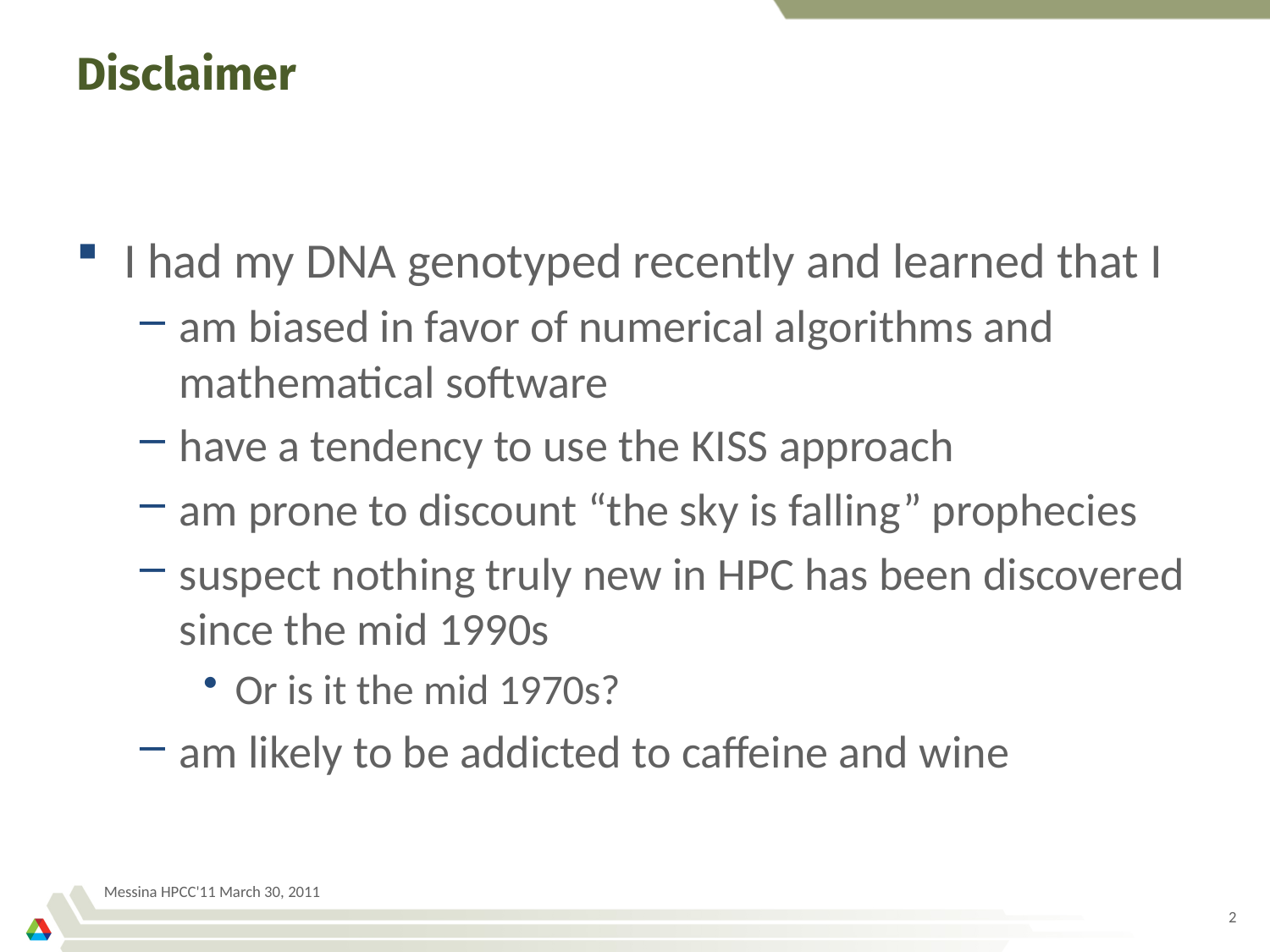

# Disclaimer
I had my DNA genotyped recently and learned that I
am biased in favor of numerical algorithms and mathematical software
have a tendency to use the KISS approach
am prone to discount “the sky is falling” prophecies
suspect nothing truly new in HPC has been discovered since the mid 1990s
Or is it the mid 1970s?
am likely to be addicted to caffeine and wine

Messina HPCC'11 March 30, 2011
2